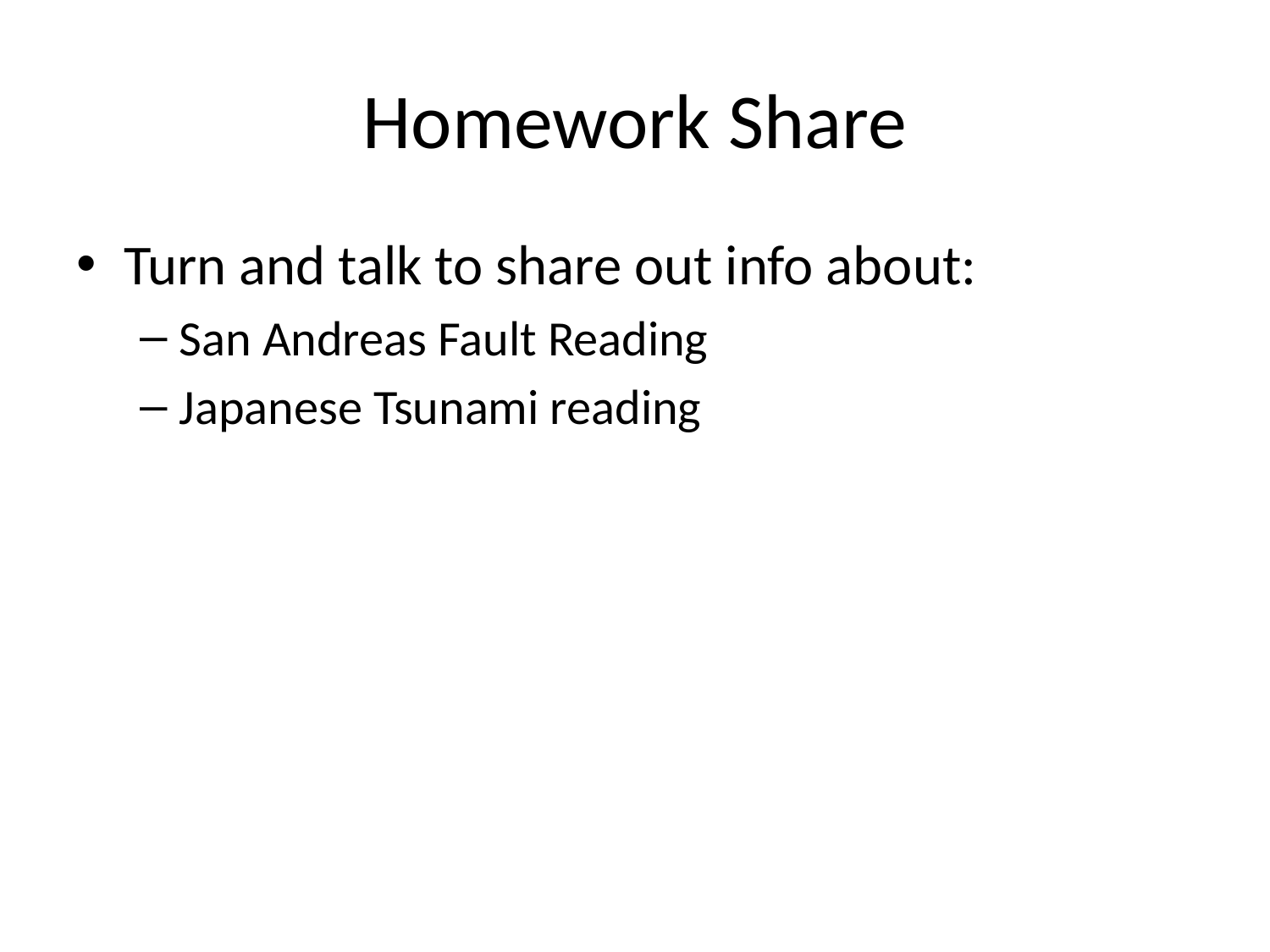

# Homework Share
Turn and talk to share out info about:
San Andreas Fault Reading
Japanese Tsunami reading